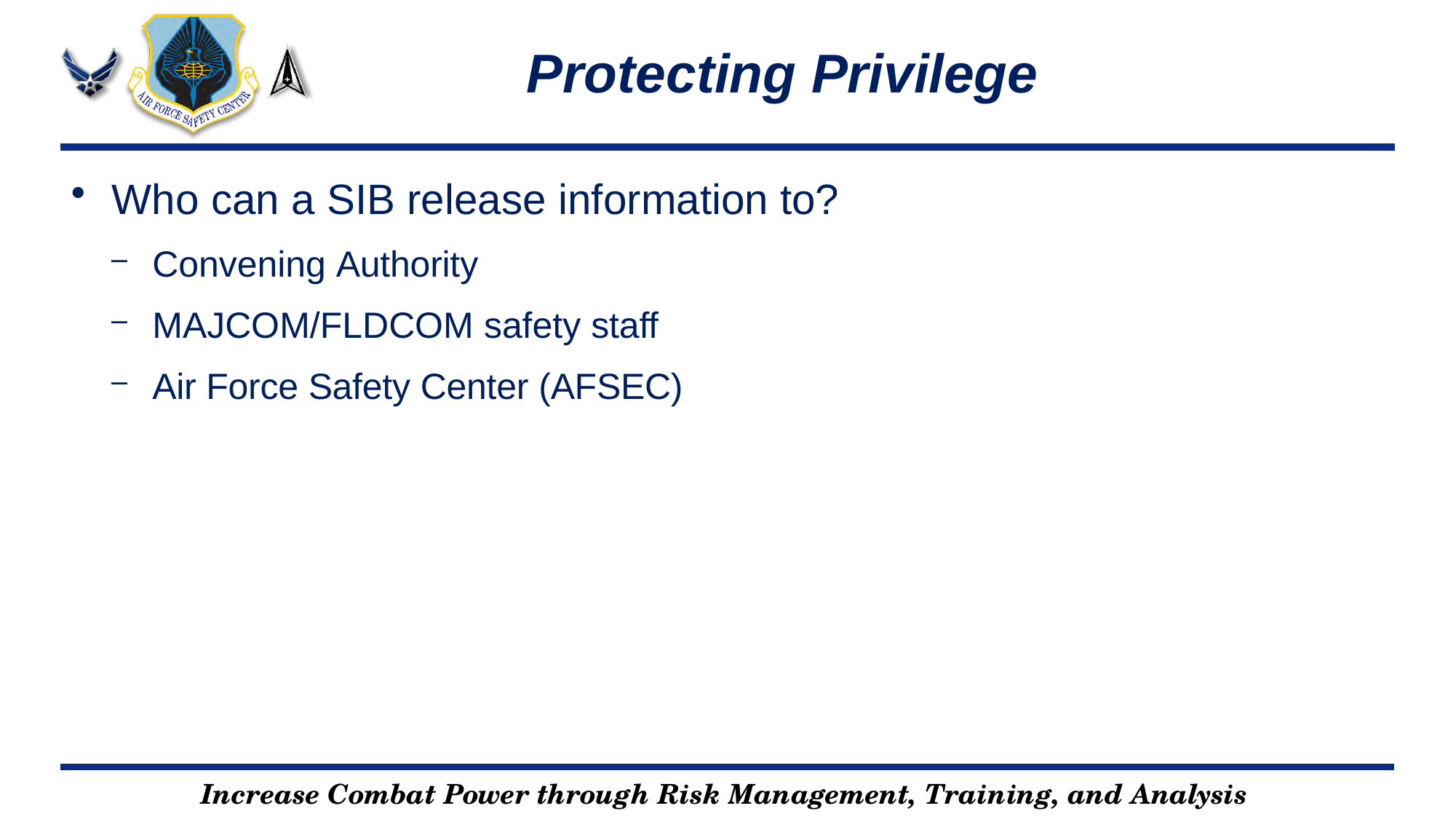

# Protecting Privilege
Who can a SIB release information to?
Convening Authority
MAJCOM/FLDCOM safety staff
Air Force Safety Center (AFSEC)
Increase Combat Power through Risk Management, Training, and Analysis